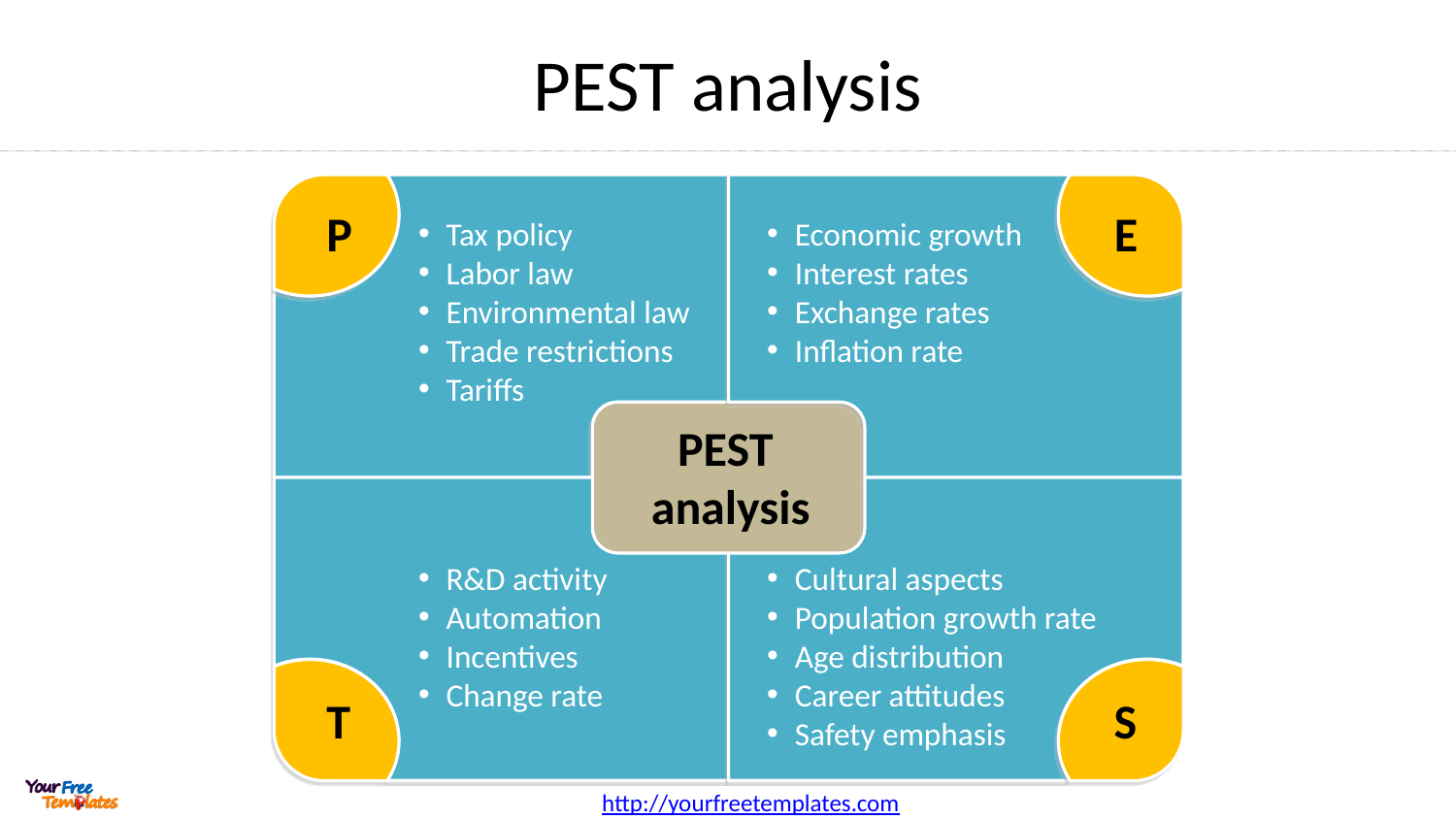

# PEST analysis

P
E
Tax policy
Labor law
Environmental law
Trade restrictions
Tariffs
Economic growth
Interest rates
Exchange rates
Inflation rate

PEST
analysis

R&D activity
Automation
Incentives
Change rate
Cultural aspects
Population growth rate
Age distribution
Career attitudes
Safety emphasis

T
S